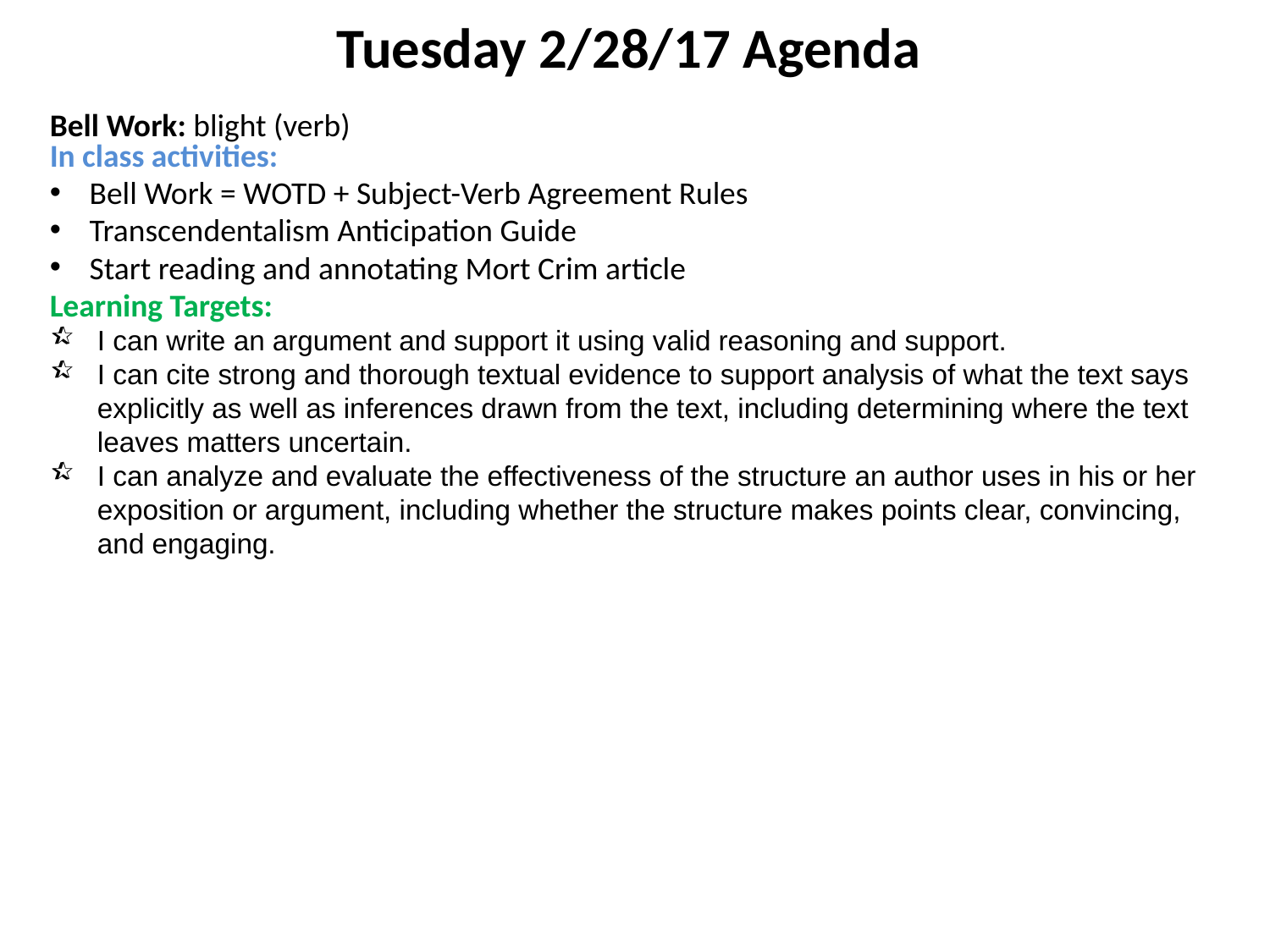

Tuesday 2/28/17 Agenda
Bell Work: blight (verb)
In class activities:
Bell Work = WOTD + Subject-Verb Agreement Rules
Transcendentalism Anticipation Guide
Start reading and annotating Mort Crim article
Learning Targets:
I can write an argument and support it using valid reasoning and support.
I can cite strong and thorough textual evidence to support analysis of what the text says explicitly as well as inferences drawn from the text, including determining where the text leaves matters uncertain.
I can analyze and evaluate the effectiveness of the structure an author uses in his or her exposition or argument, including whether the structure makes points clear, convincing, and engaging.